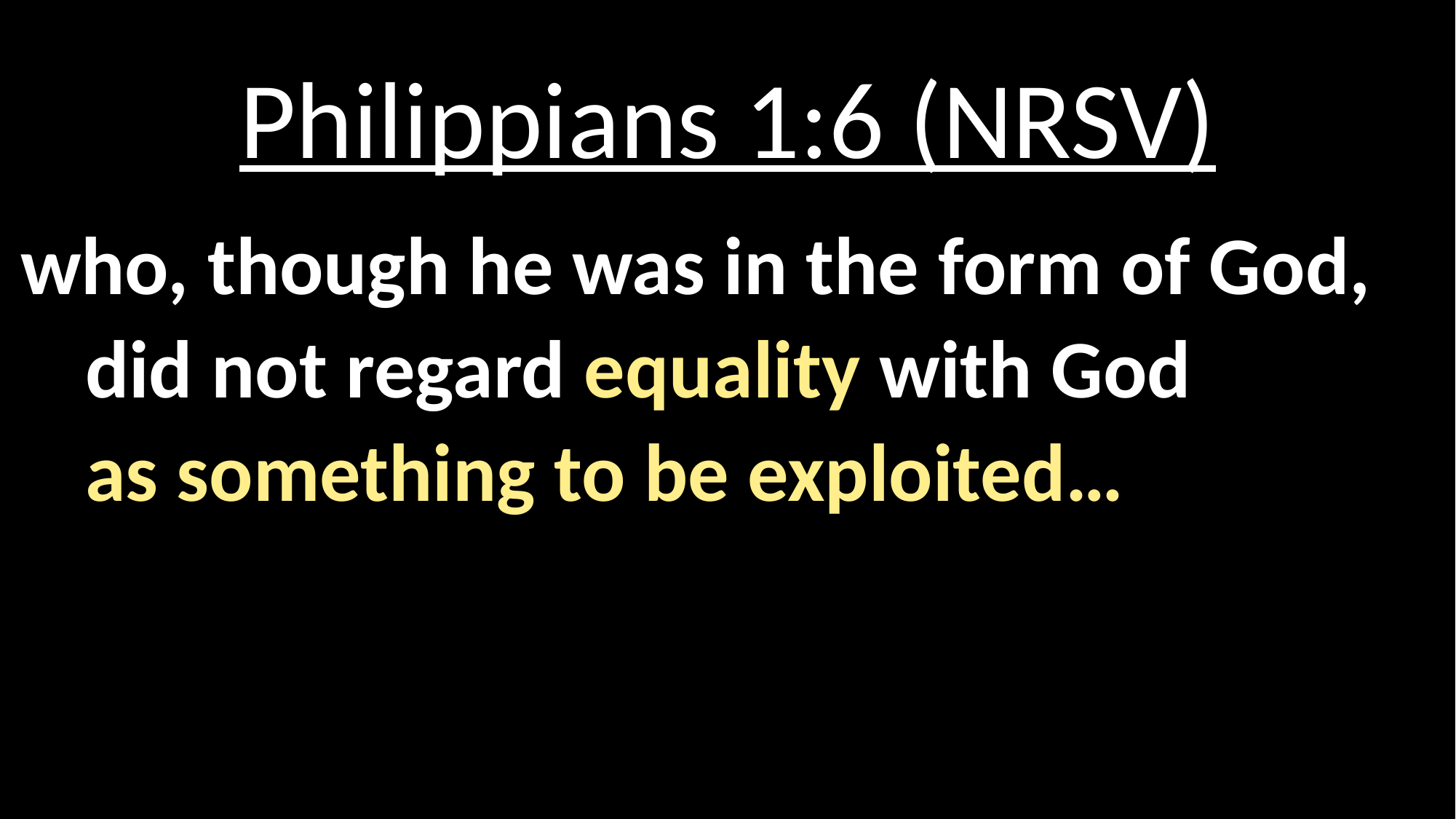

# Philippians 1:6 (NRSV)
 who, though he was in the form of God,
    did not regard equality with God
    as something to be exploited…